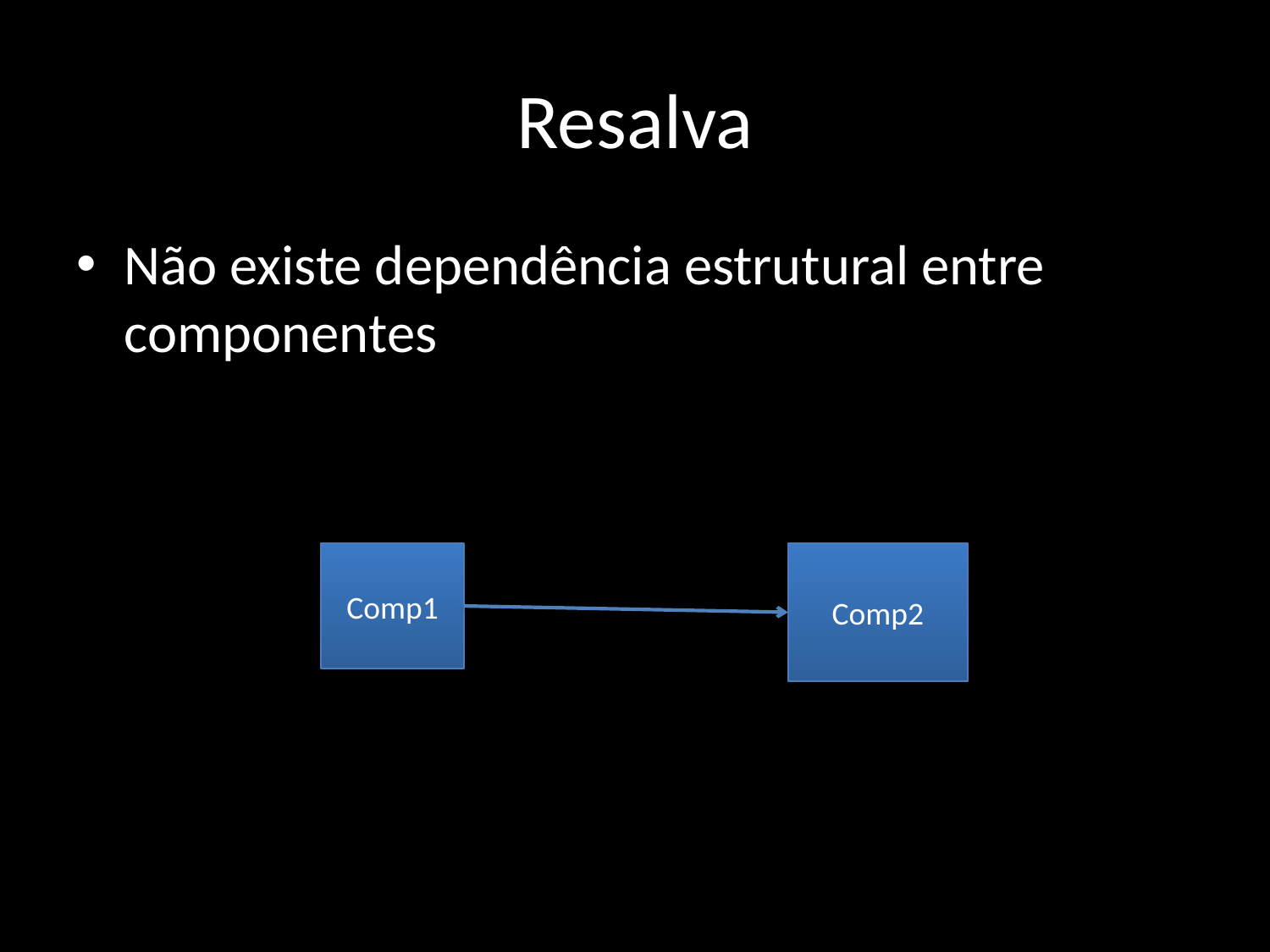

# Resalva
Não existe dependência estrutural entre componentes
Comp2
Comp1